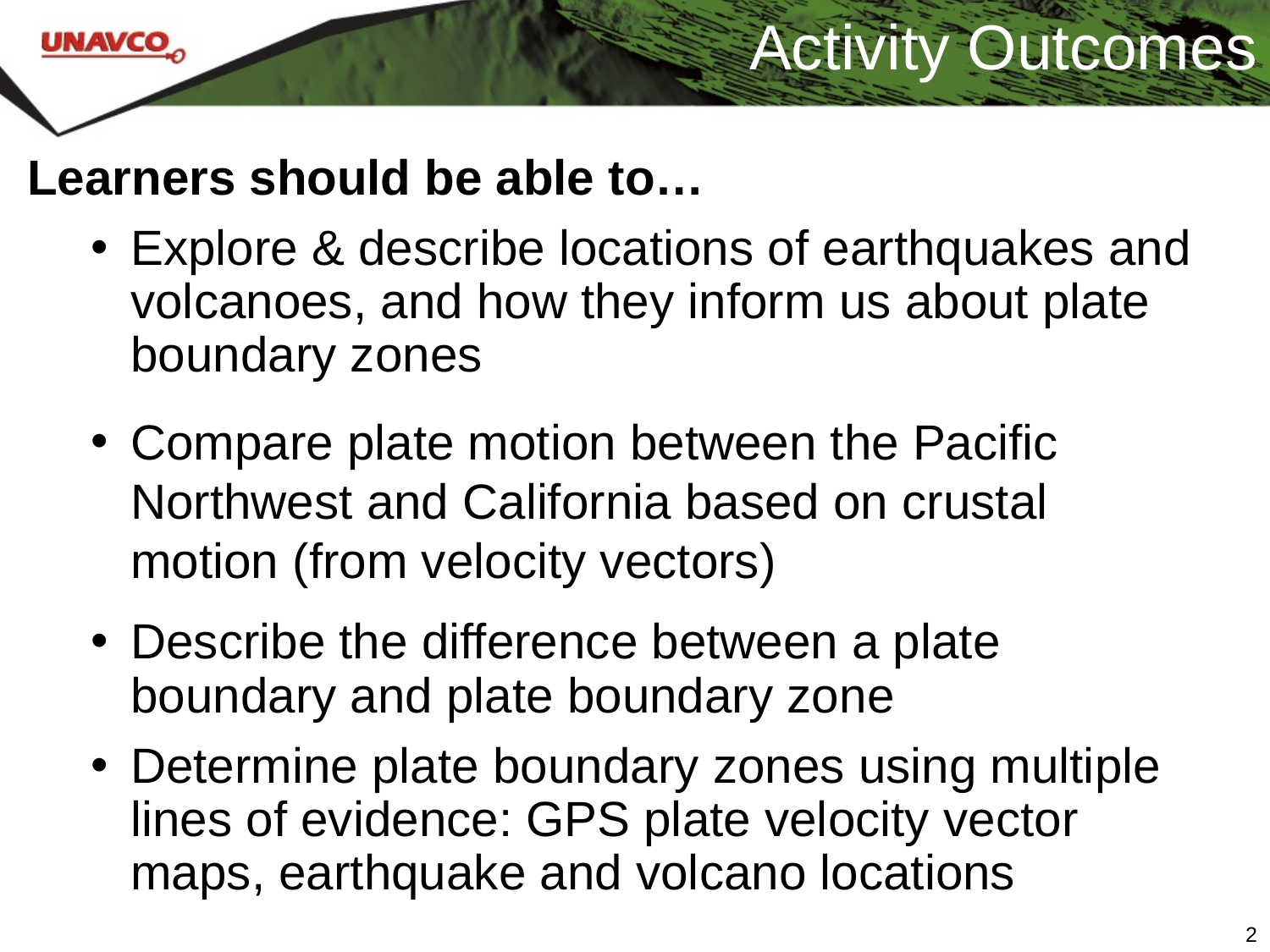

# Activity Outcomes
Learners should be able to…
Explore & describe locations of earthquakes and volcanoes, and how they inform us about plate boundary zones
Compare plate motion between the Pacific Northwest and California based on crustal motion (from velocity vectors)
Describe the difference between a plate boundary and plate boundary zone
Determine plate boundary zones using multiple lines of evidence: GPS plate velocity vector maps, earthquake and volcano locations
2